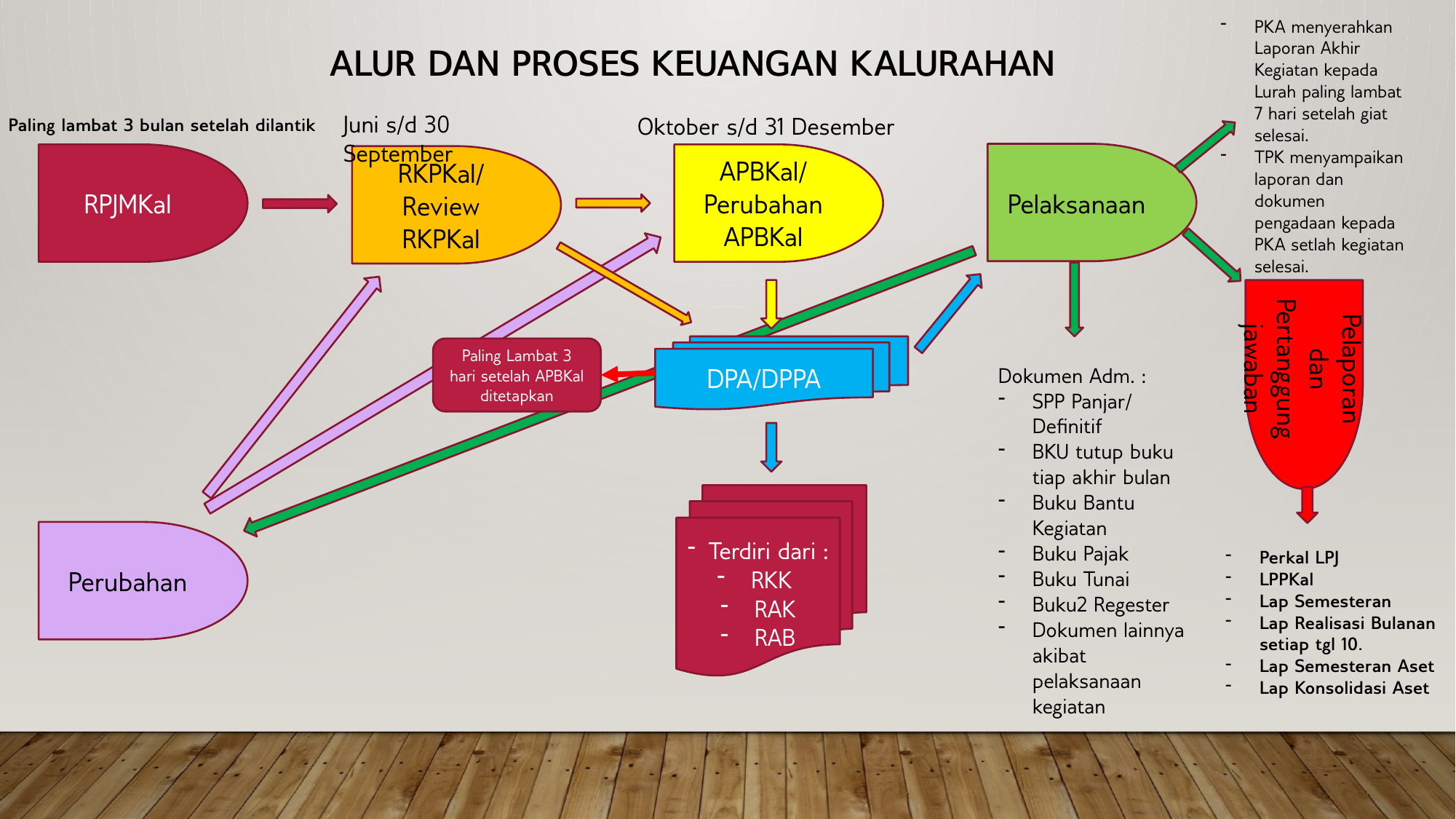

PKA menyerahkan Laporan Akhir Kegiatan kepada Lurah paling lambat 7 hari setelah giat selesai.
TPK menyampaikan laporan dan dokumen pengadaan kepada PKA setlah kegiatan selesai.

ALUR DAN PROSES KEUANGAN KALURAHAN
Juni s/d 30 September
Oktober s/d 31 Desember
Paling lambat 3 bulan setelah dilantik

Pelaksanaan
RPJMKal
APBKal/ Perubahan APBKal
RKPKal/ Review RKPKal

Pelaporan dan Pertanggung jawaban
DPA/DPPA
Paling Lambat 3 hari setelah APBKal ditetapkan
Dokumen Adm. :
SPP Panjar/ Definitif
BKU tutup buku tiap akhir bulan
Buku Bantu Kegiatan
Buku Pajak
Buku Tunai
Buku2 Regester
Dokumen lainnya akibat pelaksanaan kegiatan

Terdiri dari :
RKK
RAK
RAB

Perubahan
Perkal LPJ
LPPKal
Lap Semesteran
Lap Realisasi Bulanan setiap tgl 10.
Lap Semesteran Aset
Lap Konsolidasi Aset